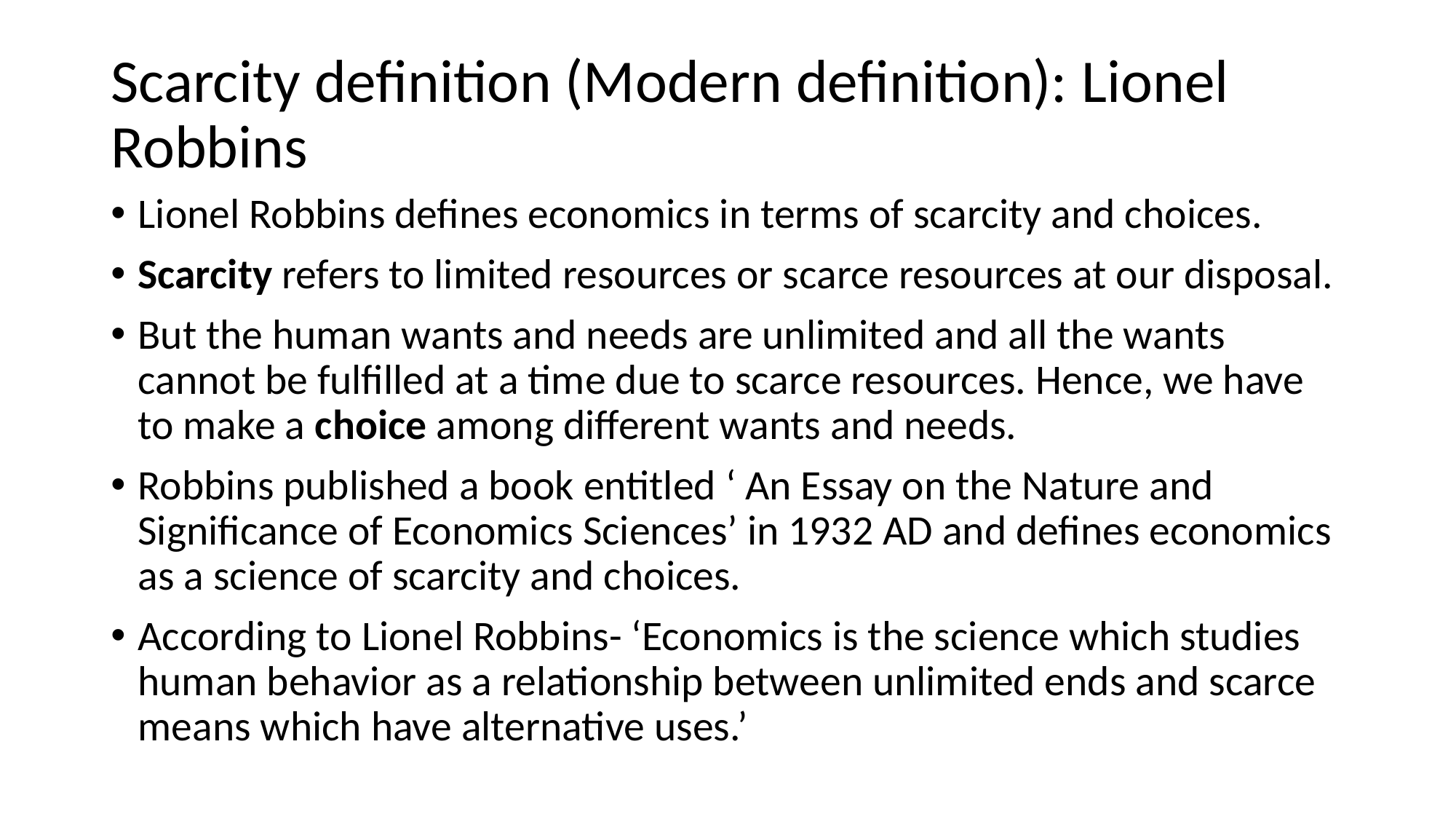

# Scarcity definition (Modern definition): Lionel Robbins
Lionel Robbins defines economics in terms of scarcity and choices.
Scarcity refers to limited resources or scarce resources at our disposal.
But the human wants and needs are unlimited and all the wants cannot be fulfilled at a time due to scarce resources. Hence, we have to make a choice among different wants and needs.
Robbins published a book entitled ‘ An Essay on the Nature and Significance of Economics Sciences’ in 1932 AD and defines economics as a science of scarcity and choices.
According to Lionel Robbins- ‘Economics is the science which studies human behavior as a relationship between unlimited ends and scarce means which have alternative uses.’